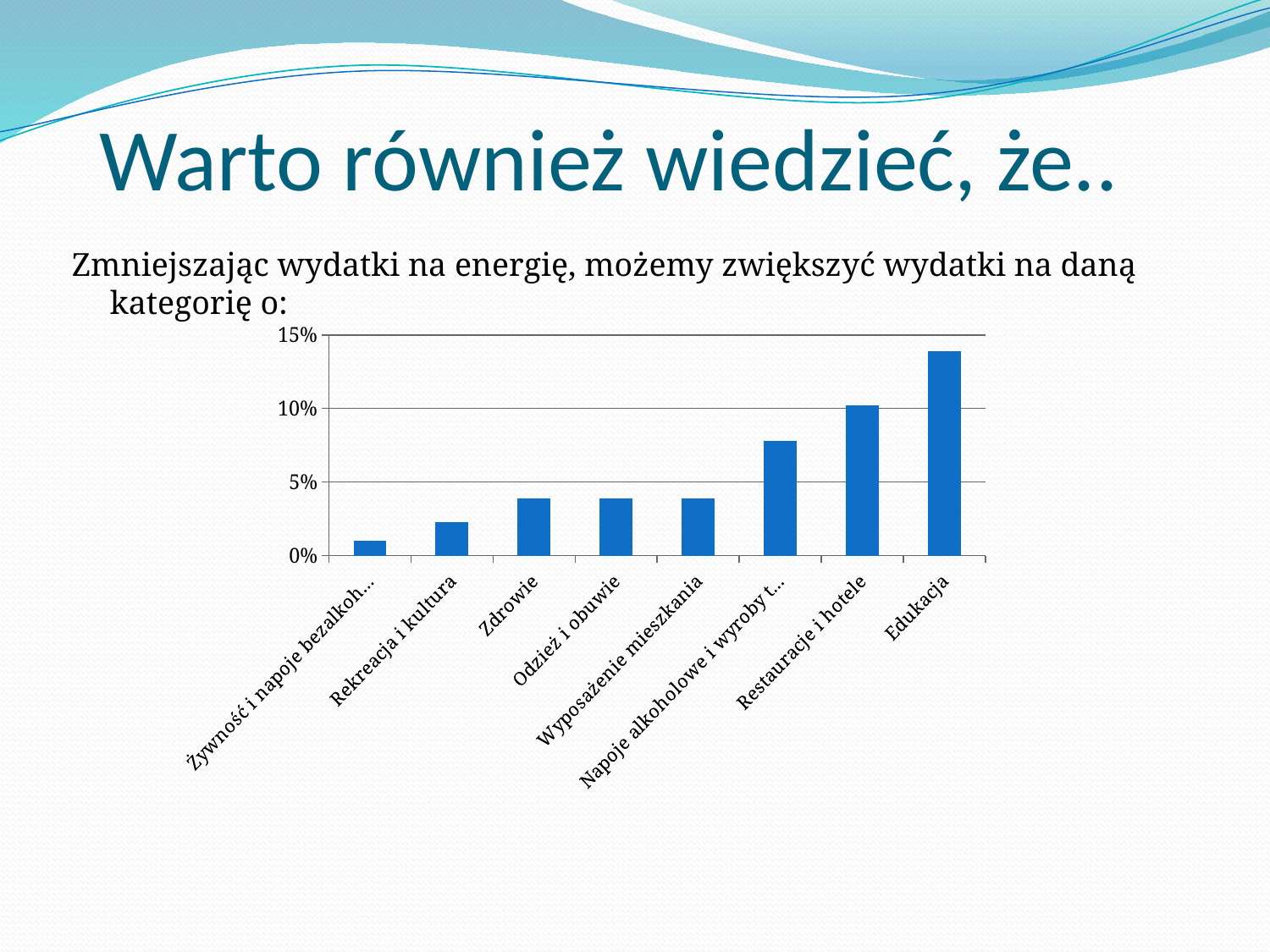

# Warto również wiedzieć, że..
Zmniejszając wydatki na energię, możemy zwiększyć wydatki na daną kategorię o:

### Chart

| Category | Seria 1 |
|---|---|
| Żywność i napoje bezalkoholowe | 0.010000000000000002 |
| Rekreacja i kultura | 0.023000000000000003 |
| Zdrowie | 0.03900000000000001 |
| Odzież i obuwie | 0.03900000000000001 |
| Wyposażenie mieszkania | 0.03900000000000001 |
| Napoje alkoholowe i wyroby tytoniowe | 0.07800000000000001 |
| Restauracje i hotele | 0.10199999999999998 |
| Edukacja | 0.139 |